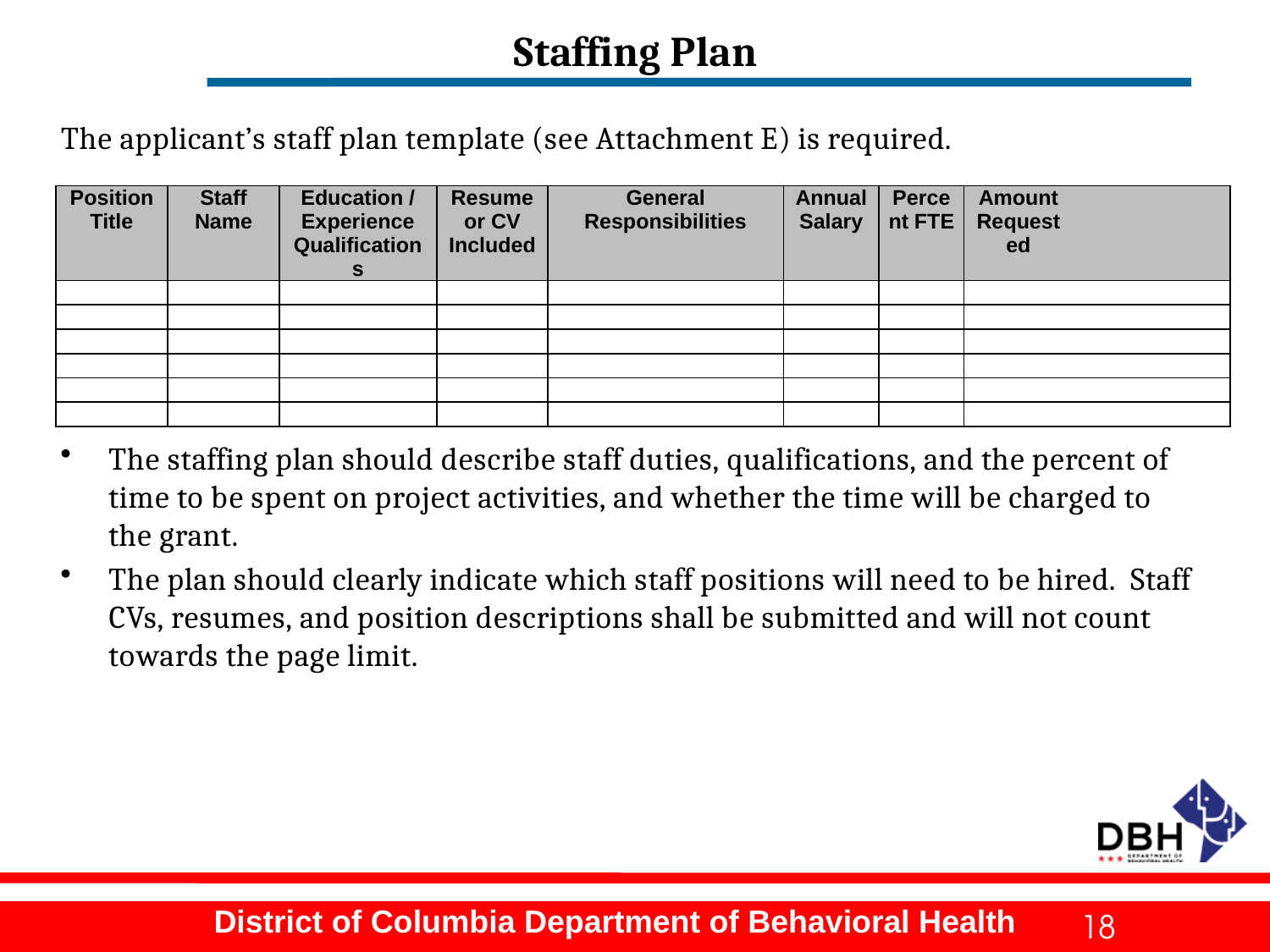

# Staffing Plan

The applicant’s staff plan template (see Attachment E) is required.

The staffing plan should describe staff duties, qualifications, and the percent of time to be spent on project activities, and whether the time will be charged to the grant.
The plan should clearly indicate which staff positions will need to be hired.  Staff CVs, resumes, and position descriptions shall be submitted and will not count towards the page limit.

| Position Title | Staff Name | Education / Experience Qualifications | Resume or CV Included | General Responsibilities | Annual Salary | Percent FTE | Amount Requested |
| --- | --- | --- | --- | --- | --- | --- | --- |
|  |  |  |  |  |  |  |  |
|  |  |  |  |  |  |  |  |
|  |  |  |  |  |  |  |  |
|  |  |  |  |  |  |  |  |
|  |  |  |  |  |  |  |  |
|  |  |  |  |  |  |  |  |
18